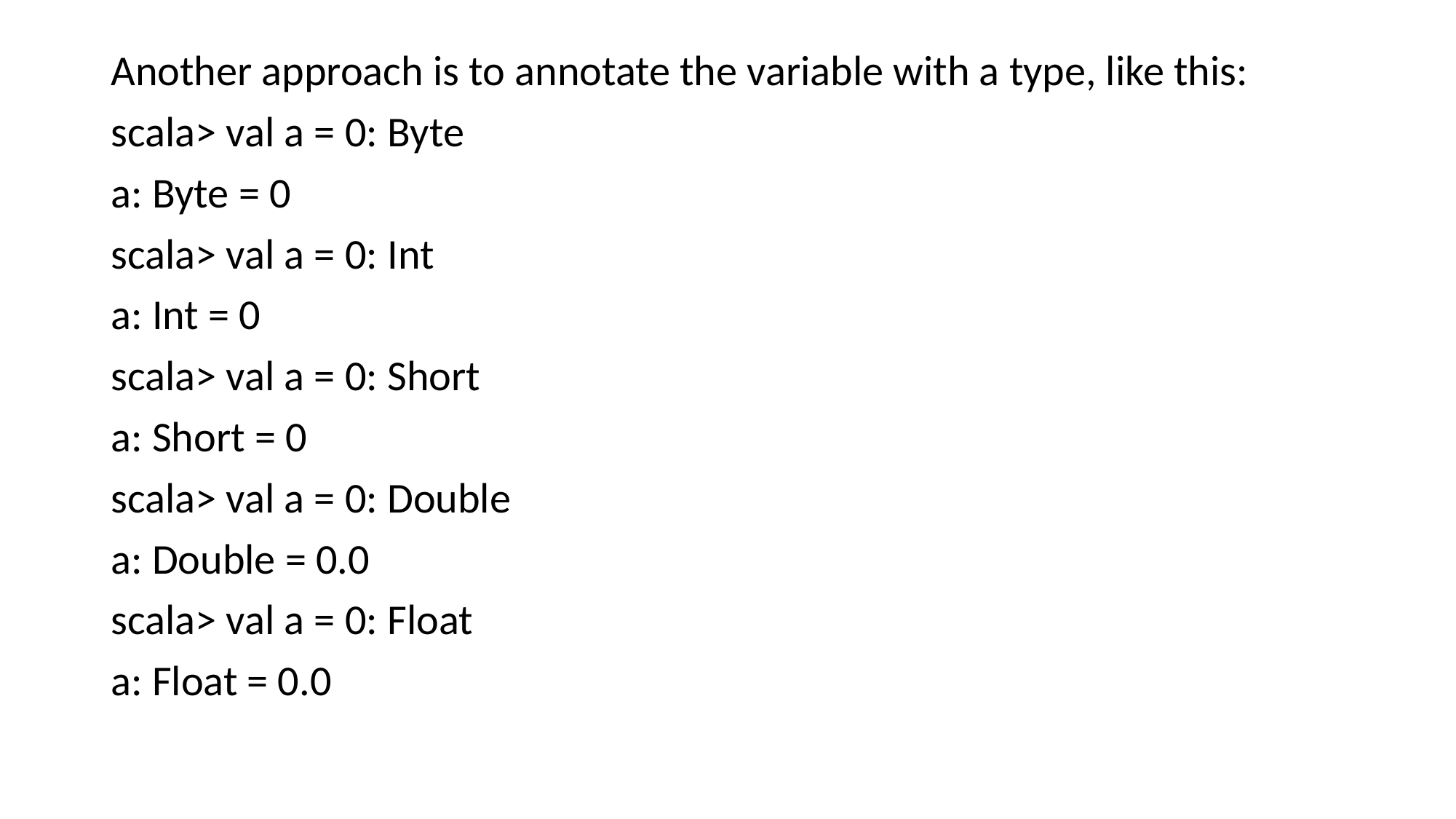

# Another approach is to annotate the variable with a type, like this:
scala> val a = 0: Byte
a: Byte = 0
scala> val a = 0: Int
a: Int = 0
scala> val a = 0: Short
a: Short = 0
scala> val a = 0: Double
a: Double = 0.0
scala> val a = 0: Float
a: Float = 0.0